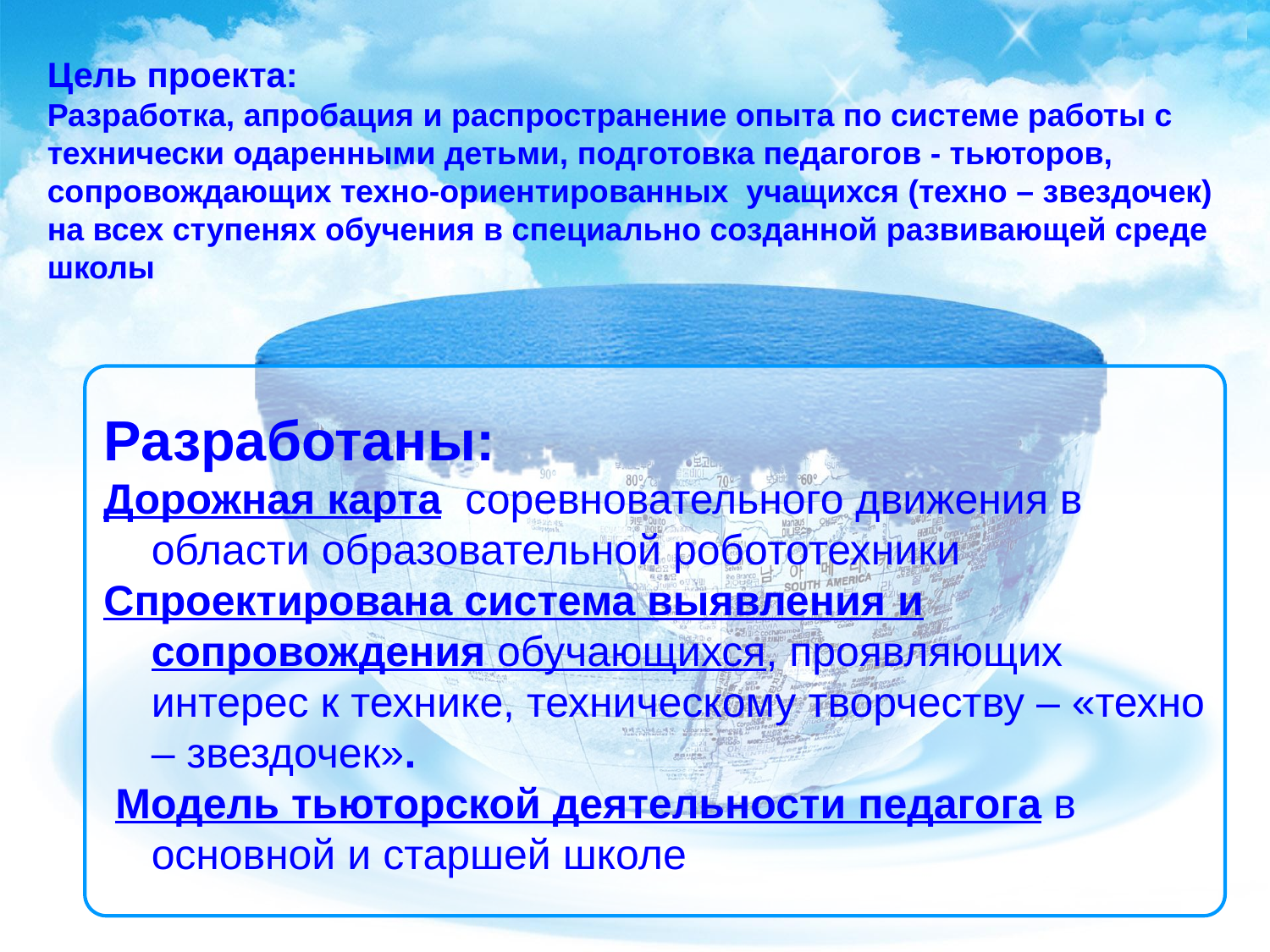

Цель проекта:
Разработка, апробация и распространение опыта по системе работы с технически одаренными детьми, подготовка педагогов - тьюторов,  сопровождающих техно-ориентированных  учащихся (техно – звездочек) на всех ступенях обучения в специально созданной развивающей среде школы
Разработаны:
Дорожная карта  соревновательного движения в области образовательной робототехники
Спроектирована система выявления и сопровождения обучающихся, проявляющих интерес к технике, техническому творчеству – «техно – звездочек».
 Модель тьюторской деятельности педагога в  основной и старшей школе